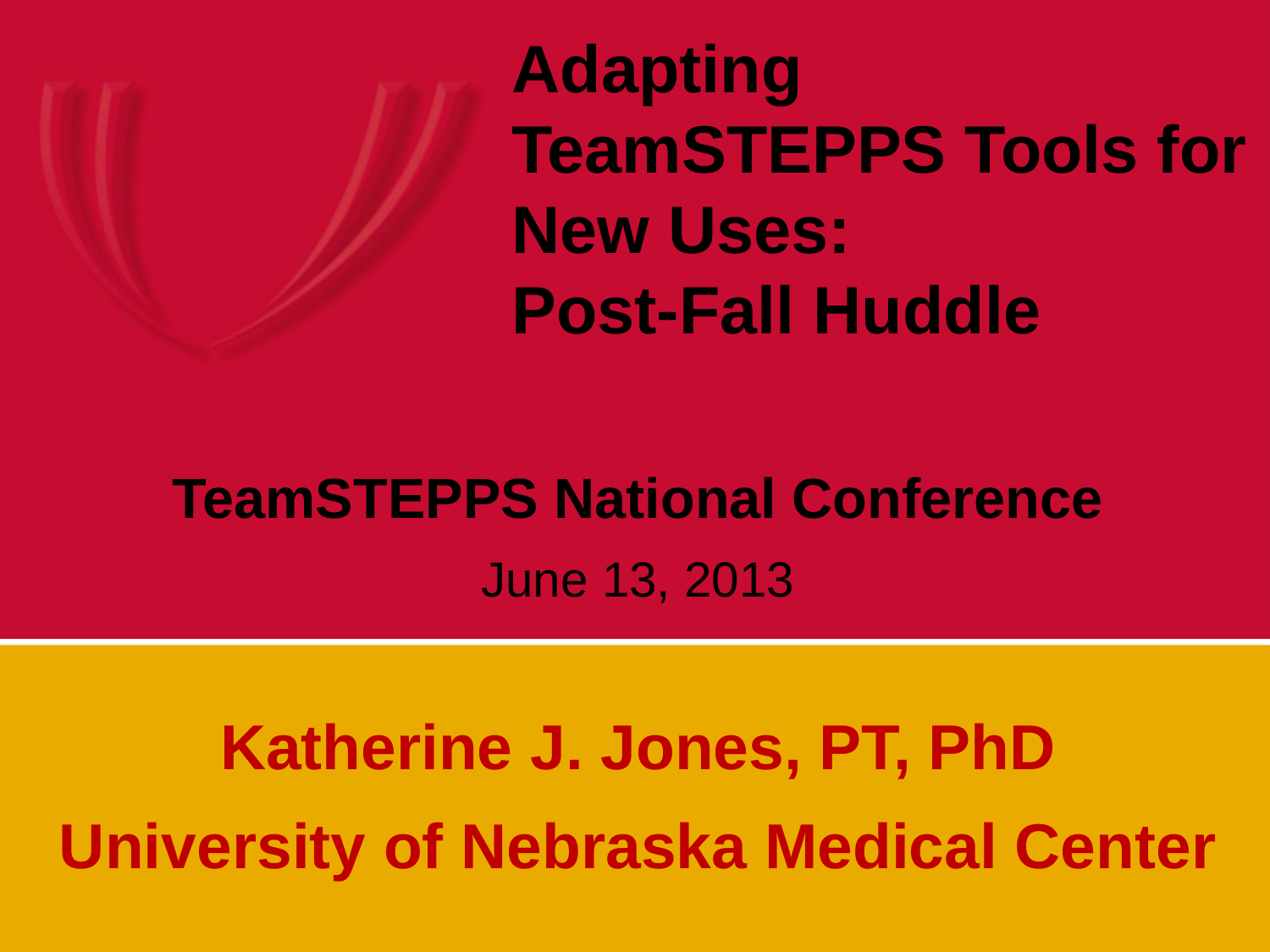

Adapting TeamSTEPPS Tools for New Uses:
Post-Fall Huddle
TeamSTEPPS National Conference
June 13, 2013
Katherine J. Jones, PT, PhD
University of Nebraska Medical Center